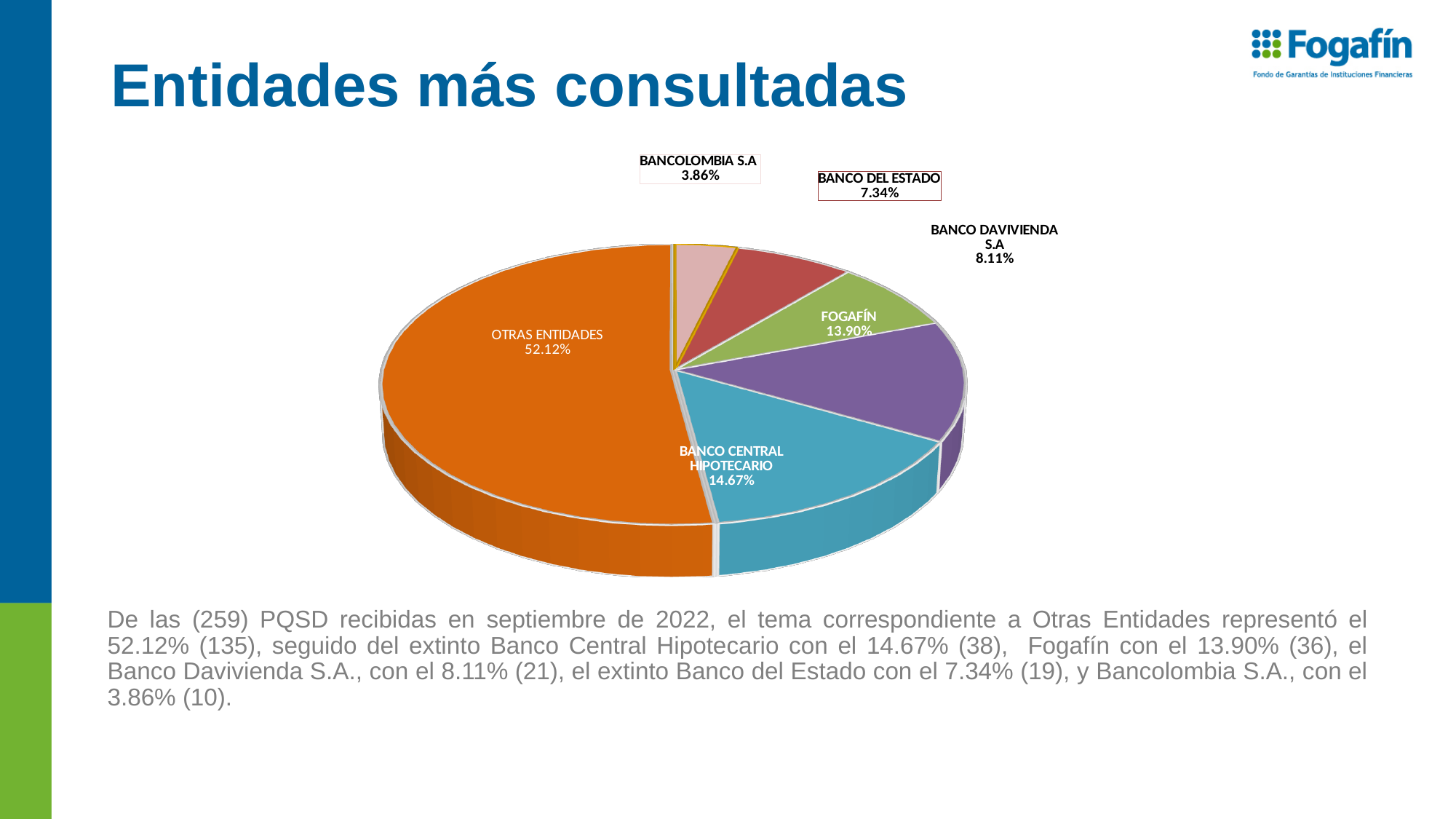

# Entidades más consultadas

[unsupported chart]

De las (259) PQSD recibidas en septiembre de 2022, el tema correspondiente a Otras Entidades representó el 52.12% (135), seguido del extinto Banco Central Hipotecario con el 14.67% (38),  Fogafín con el 13.90% (36), el Banco Davivienda S.A., con el 8.11% (21), el extinto Banco del Estado con el 7.34% (19), y Bancolombia S.A., con el 3.86% (10).